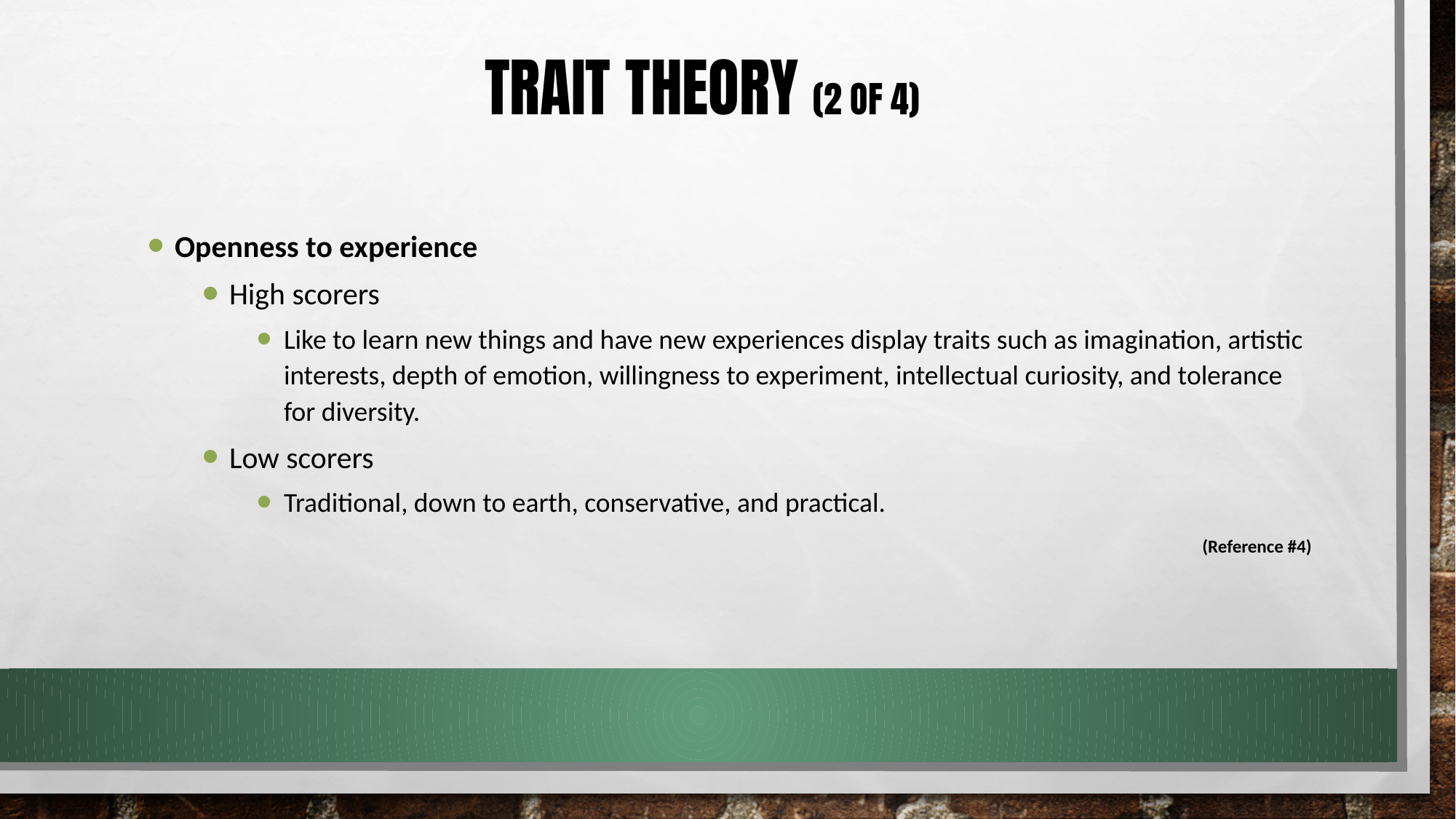

# Trait Theory (2 of 4)
Openness to experience
High scorers
Like to learn new things and have new experiences display traits such as imagination, artistic interests, depth of emotion, willingness to experiment, intellectual curiosity, and tolerance for diversity.
Low scorers
Traditional, down to earth, conservative, and practical.
(Reference #4)